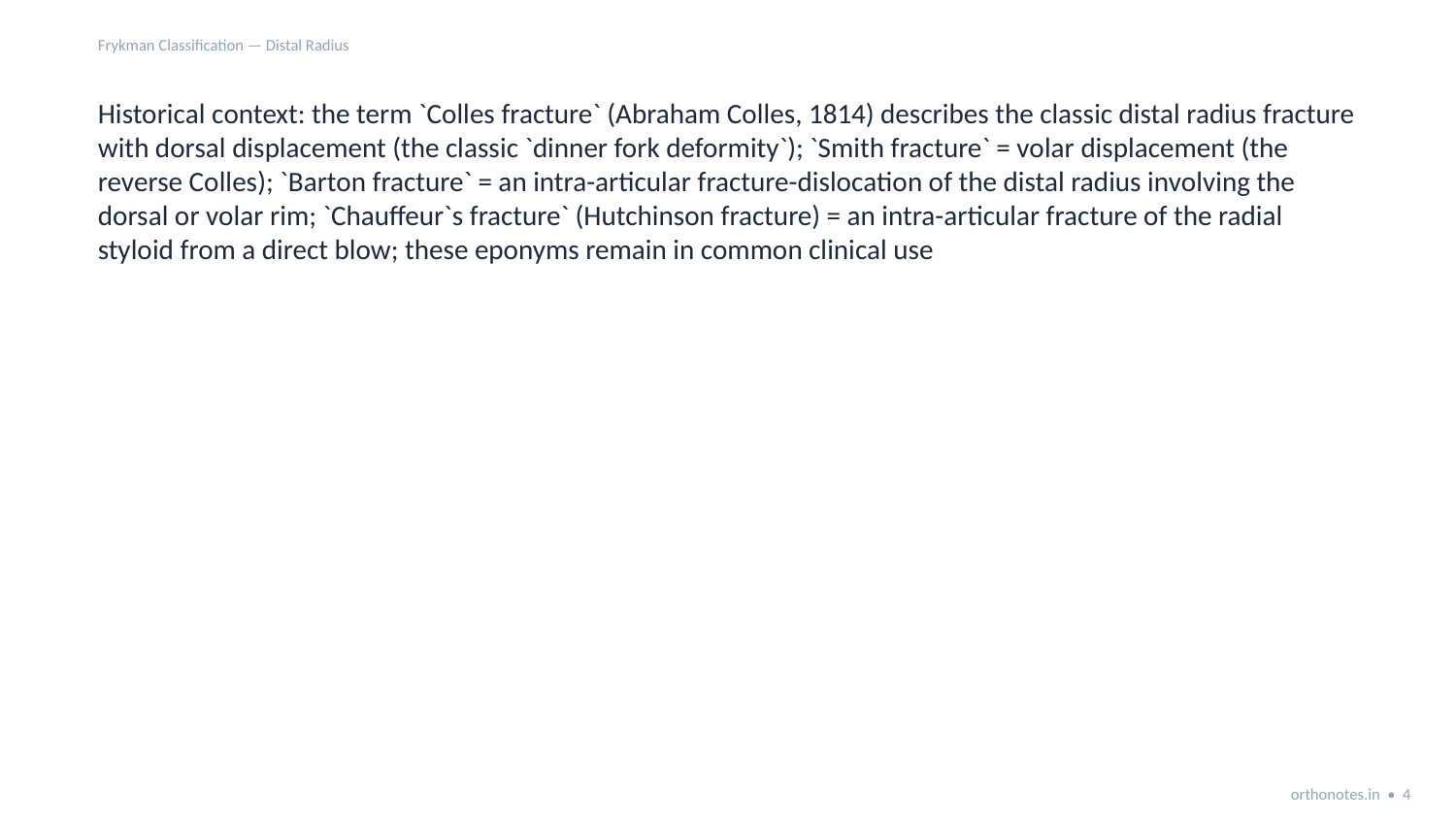

Frykman Classification — Distal Radius
Historical context: the term `Colles fracture` (Abraham Colles, 1814) describes the classic distal radius fracture with dorsal displacement (the classic `dinner fork deformity`); `Smith fracture` = volar displacement (the reverse Colles); `Barton fracture` = an intra-articular fracture-dislocation of the distal radius involving the dorsal or volar rim; `Chauffeur`s fracture` (Hutchinson fracture) = an intra-articular fracture of the radial styloid from a direct blow; these eponyms remain in common clinical use
orthonotes.in  •  4